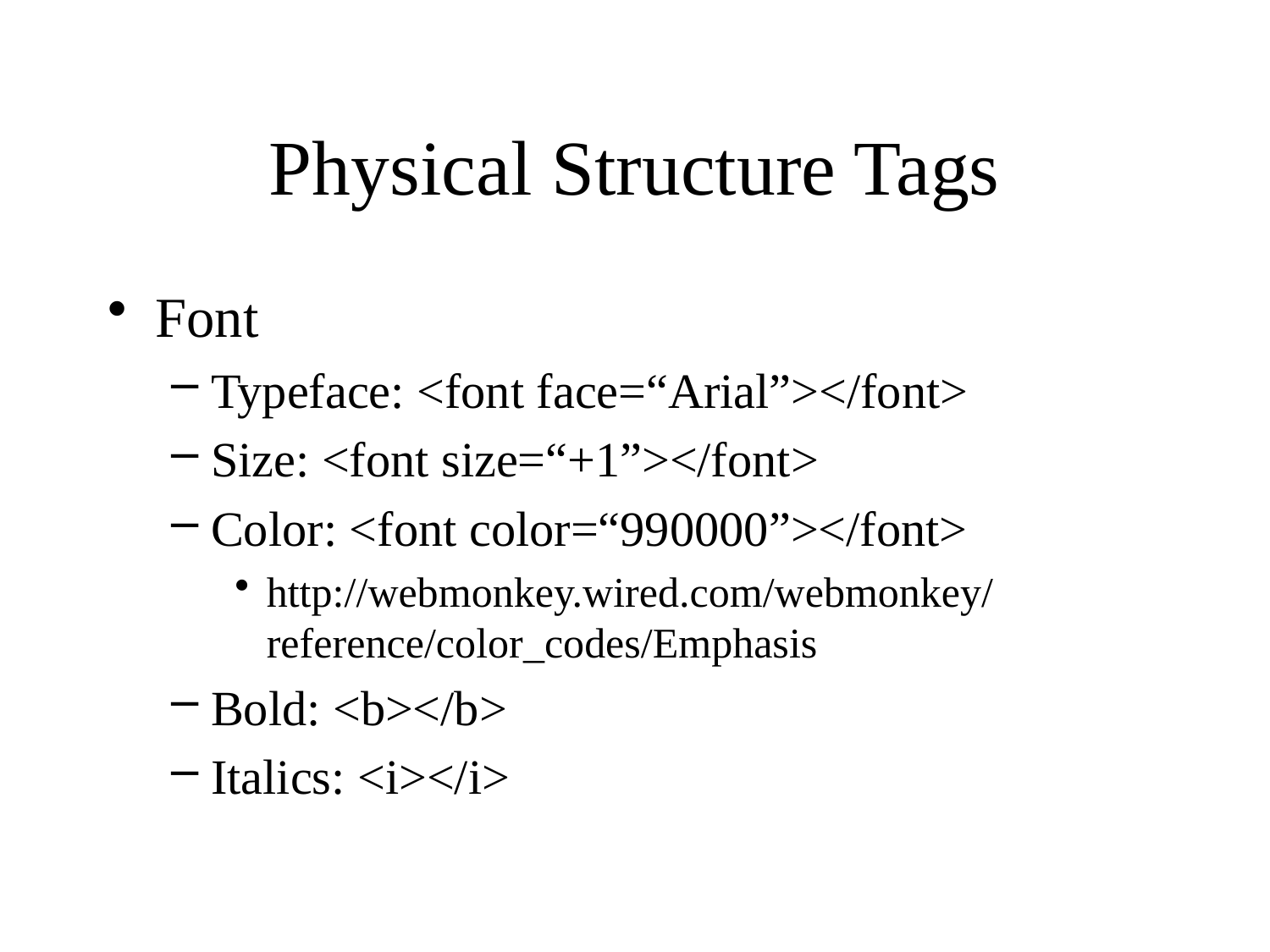

# Physical Structure Tags
Font
Typeface: <font face=“Arial”></font>
Size: <font size=“+1”></font>
Color: <font color=“990000”></font>
http://webmonkey.wired.com/webmonkey/reference/color_codes/Emphasis
Bold: <b></b>
Italics: <i></i>